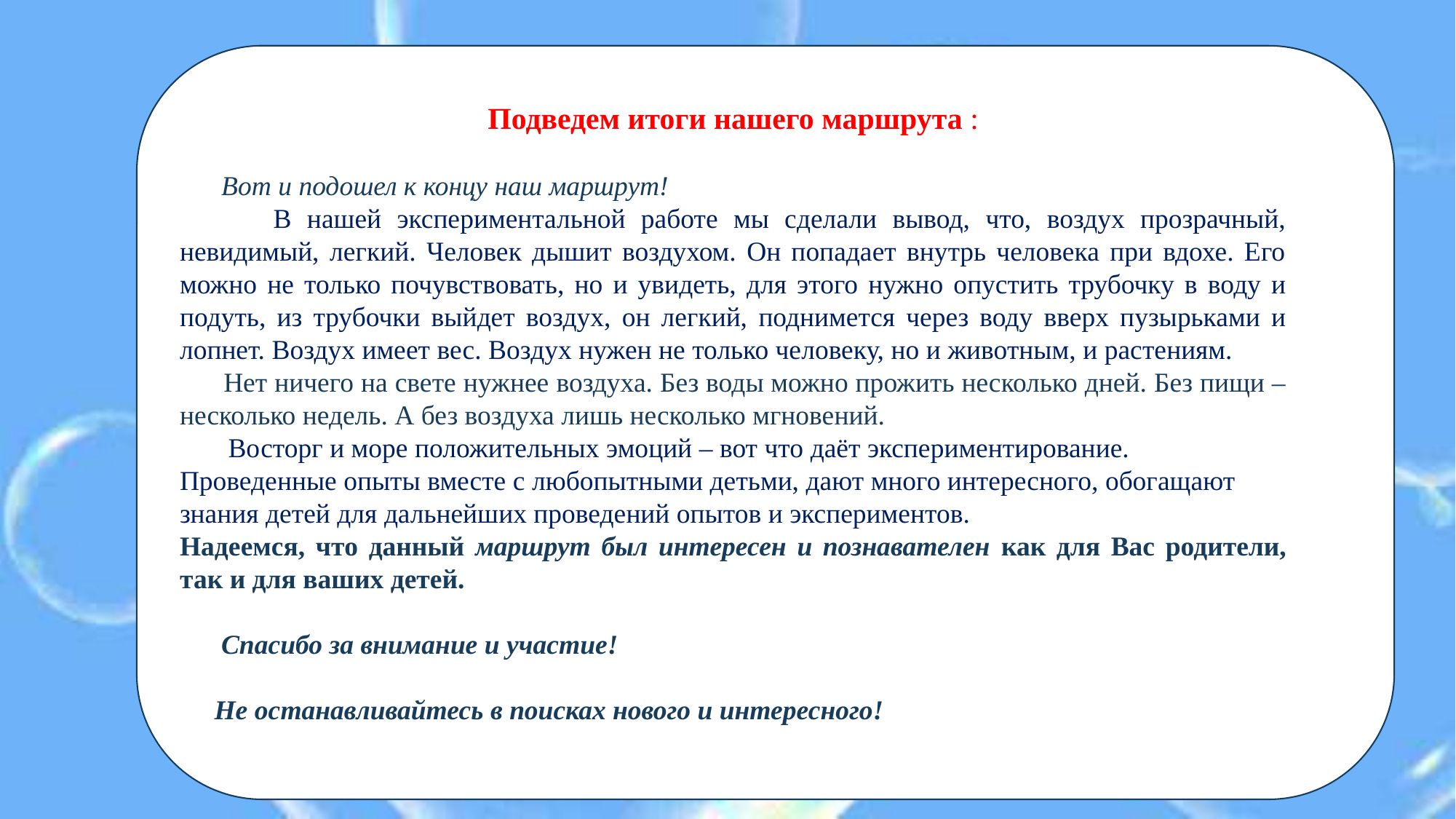

Подведем итоги нашего маршрута :

      Вот и подошел к концу наш маршрут!
      В нашей экспериментальной работе мы сделали вывод, что, воздух прозрачный, невидимый, легкий. Человек дышит воздухом. Он попадает внутрь человека при вдохе. Его можно не только почувствовать, но и увидеть, для этого нужно опустить трубочку в воду и подуть, из трубочки выйдет воздух, он легкий, поднимется через воду вверх пузырьками и лопнет. Воздух имеет вес. Воздух нужен не только человеку, но и животным, и растениям.
      Нет ничего на свете нужнее воздуха. Без воды можно прожить несколько дней. Без пищи – несколько недель. А без воздуха лишь несколько мгновений.
       Восторг и море положительных эмоций – вот что даёт экспериментирование.
Проведенные опыты вместе с любопытными детьми, дают много интересного, обогащают знания детей для дальнейших проведений опытов и экспериментов.
Надеемся, что данный маршрут был интересен и познавателен как для Вас родители, так и для ваших детей.

      Спасибо за внимание и участие!

     Не останавливайтесь в поисках нового и интересного!